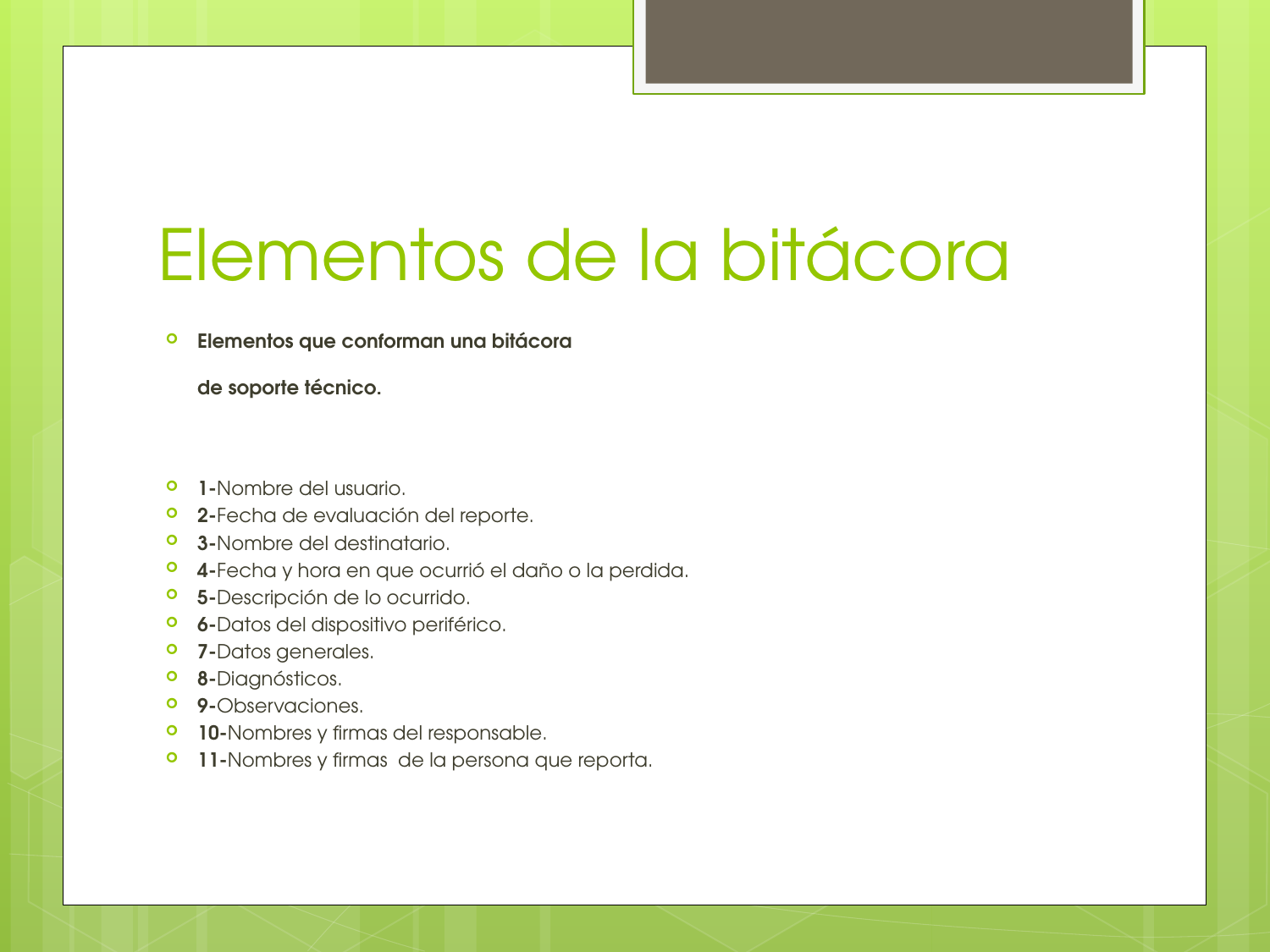

# Elementos de la bitácora
Elementos que conforman una bitácora 
de soporte técnico.

1-Nombre del usuario.
2-Fecha de evaluación del reporte.
3-Nombre del destinatario.
4-Fecha y hora en que ocurrió el daño o la perdida.
5-Descripción de lo ocurrido.
6-Datos del dispositivo periférico.
7-Datos generales.
8-Diagnósticos.
9-Observaciones.
10-Nombres y firmas del responsable.
11-Nombres y firmas  de la persona que reporta.